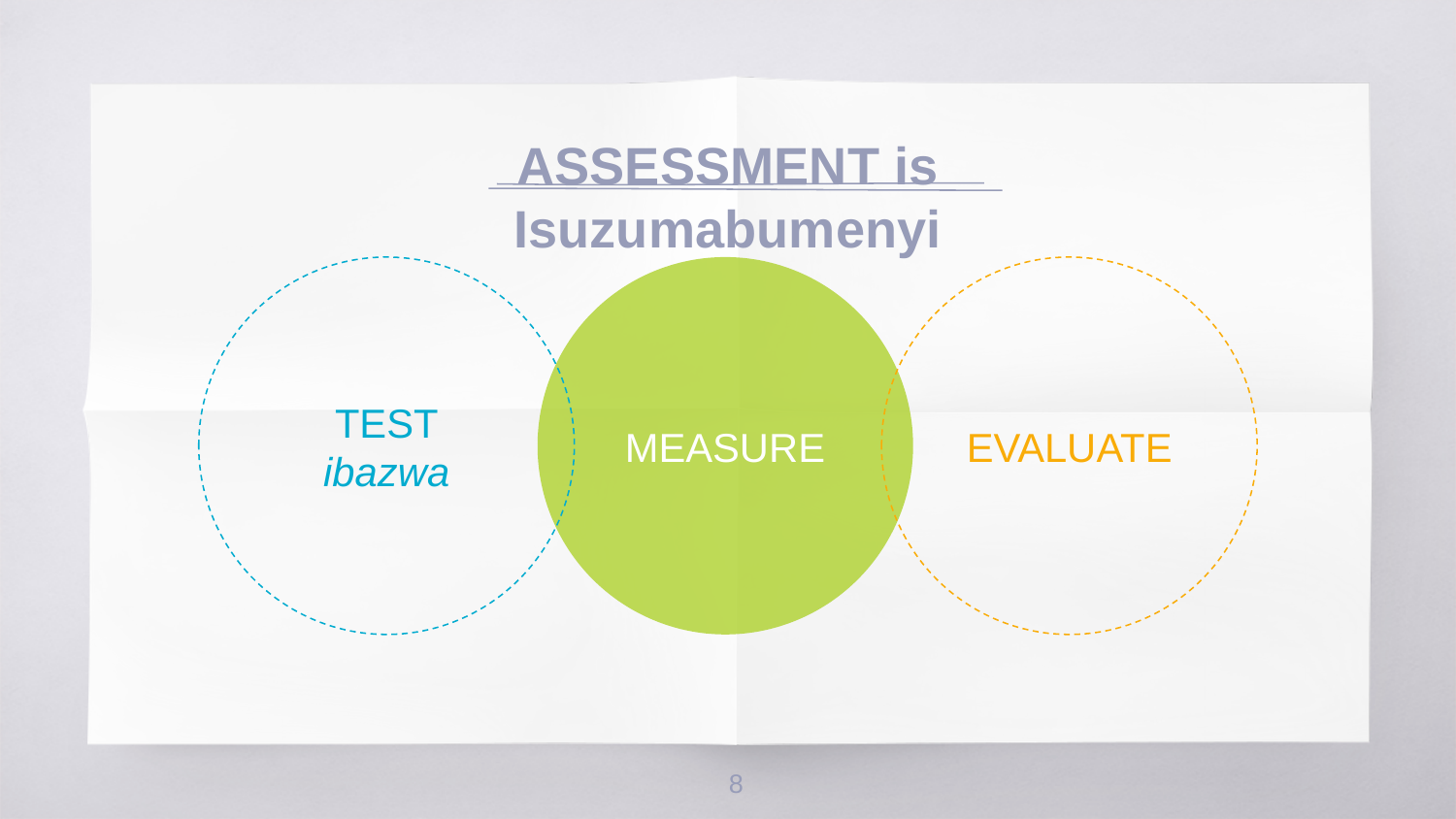

# ASSESSMENT is Isuzumabumenyi
TEST
ibazwa
MEASURE
EVALUATE
8